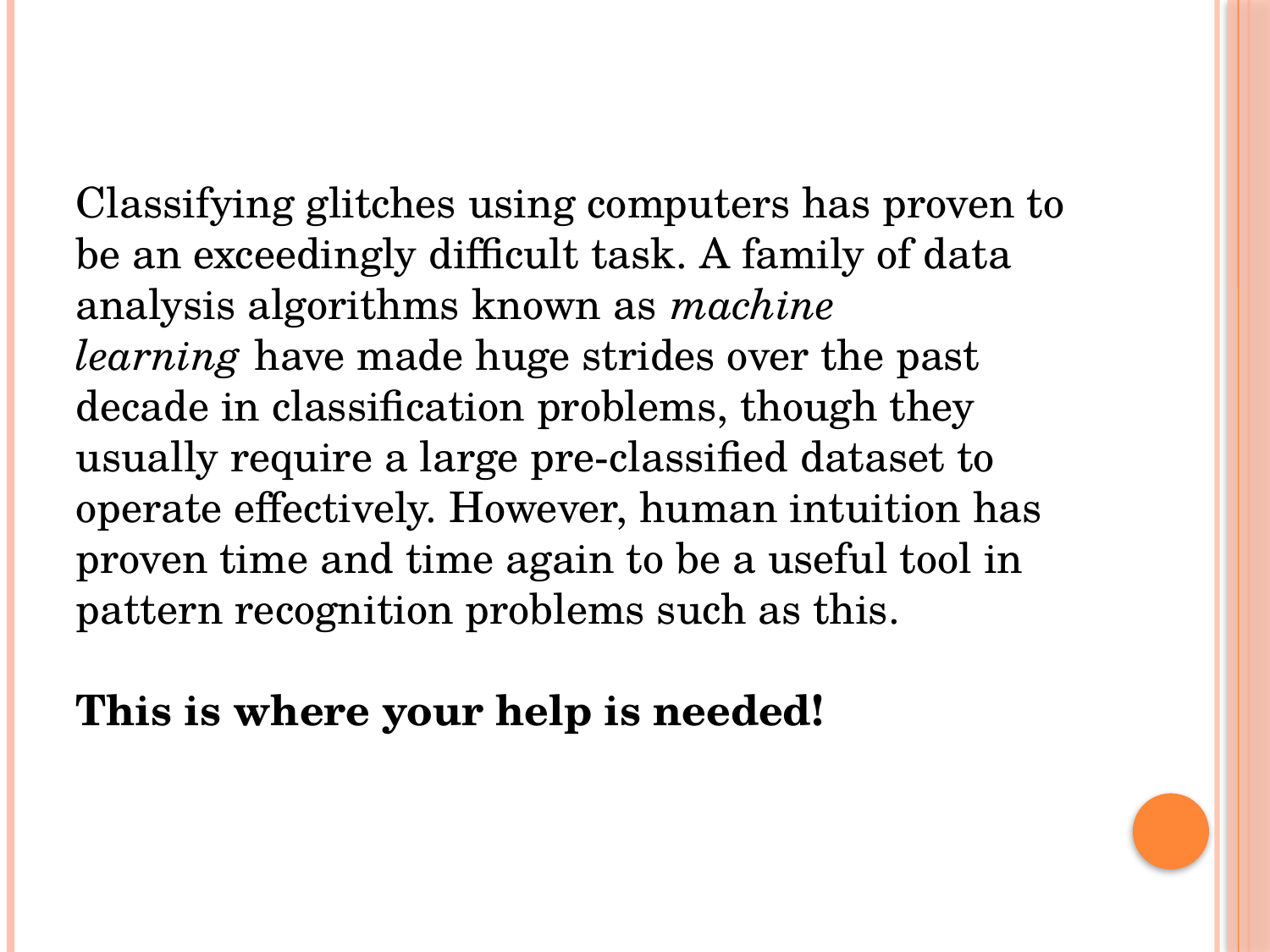

Classifying glitches using computers has proven to be an exceedingly difficult task. A family of data analysis algorithms known as machine learning have made huge strides over the past decade in classification problems, though they usually require a large pre-classified dataset to operate effectively. However, human intuition has proven time and time again to be a useful tool in pattern recognition problems such as this. 
This is where your help is needed!